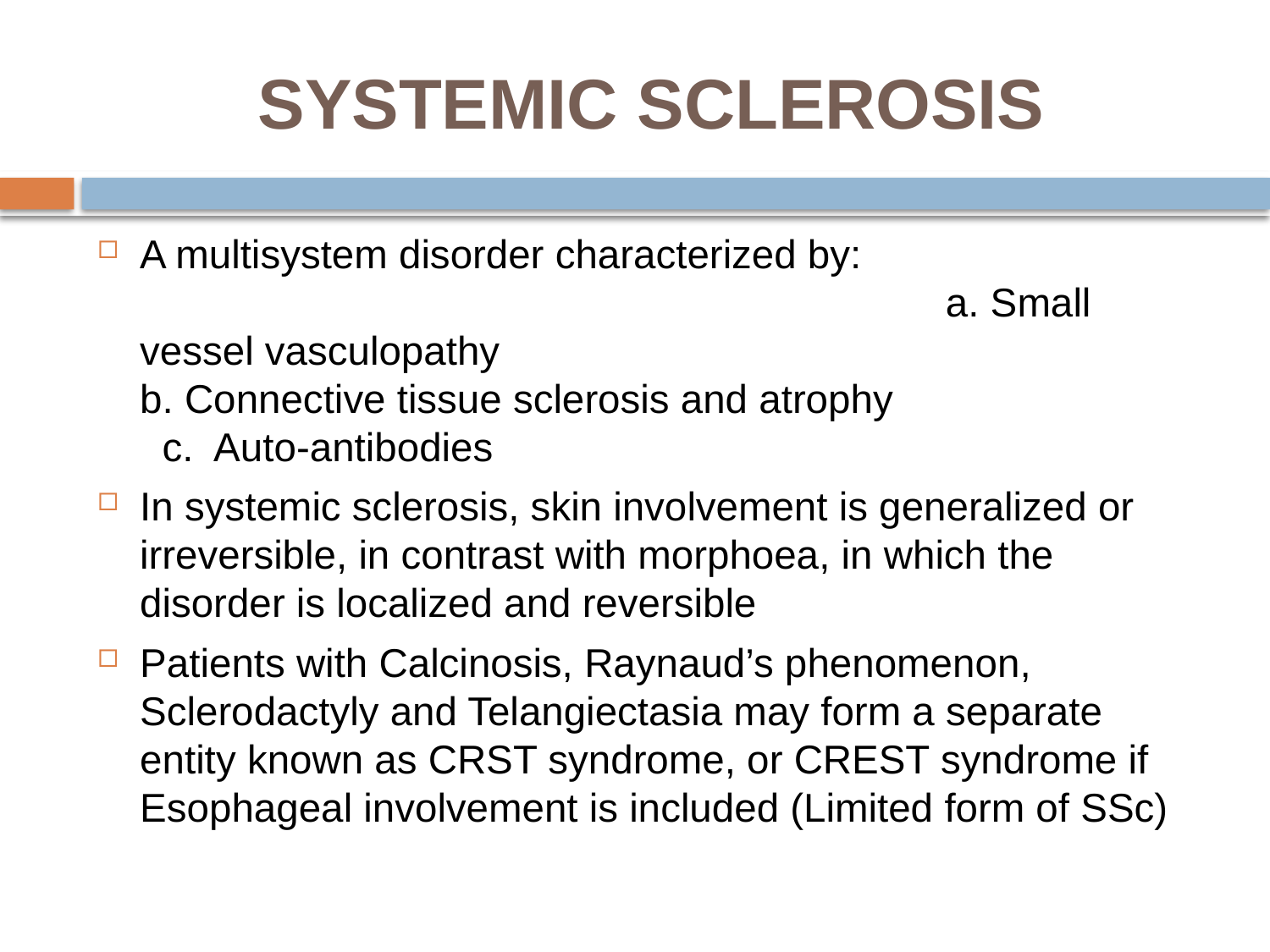

# SYSTEMIC SCLEROSIS
A multisystem disorder characterized by:                                                                                                       a. Small vessel vasculopathy                                                              b. Connective tissue sclerosis and atrophy                              c.  Auto-antibodies
In systemic sclerosis, skin involvement is generalized or irreversible, in contrast with morphoea, in which the disorder is localized and reversible
Patients with Calcinosis, Raynaud’s phenomenon, Sclerodactyly and Telangiectasia may form a separate entity known as CRST syndrome, or CREST syndrome if Esophageal involvement is included (Limited form of SSc)